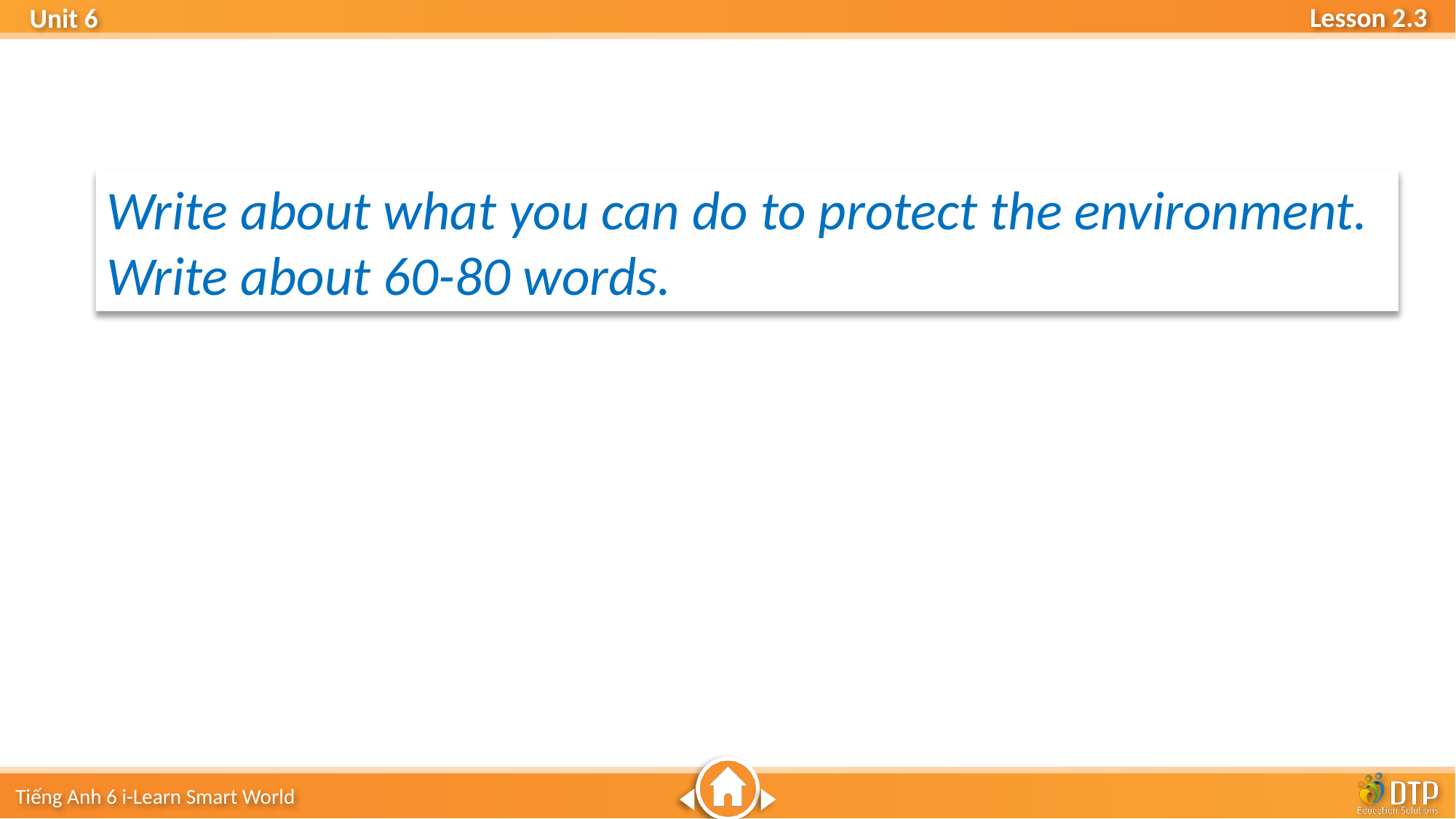

Write about what you can do to protect the environment.
Write about 60-80 words.